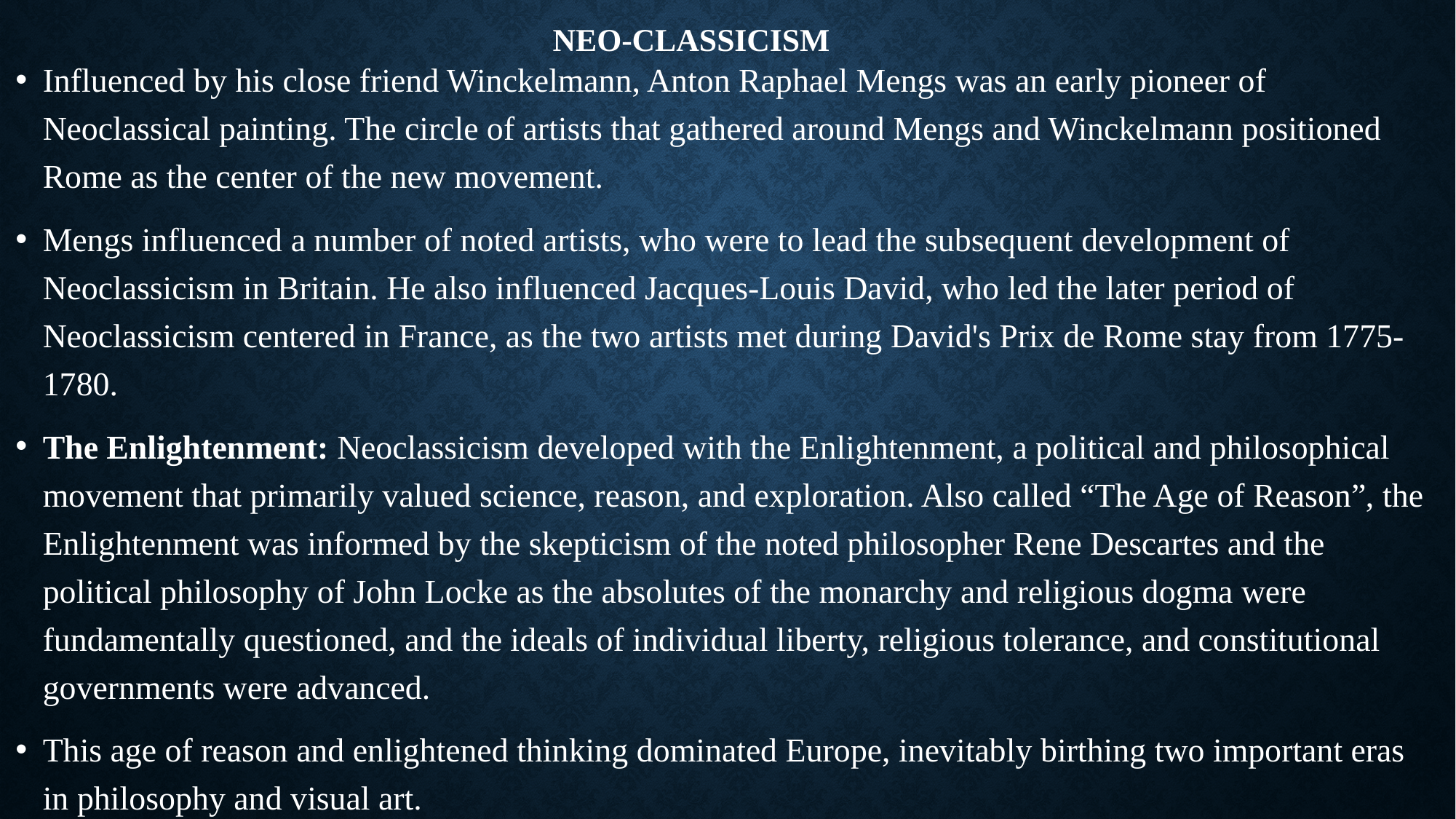

# NEO-CLASSICISM
Influenced by his close friend Winckelmann, Anton Raphael Mengs was an early pioneer of Neoclassical painting. The circle of artists that gathered around Mengs and Winckelmann positioned Rome as the center of the new movement.
Mengs influenced a number of noted artists, who were to lead the subsequent development of Neoclassicism in Britain. He also influenced Jacques-Louis David, who led the later period of Neoclassicism centered in France, as the two artists met during David's Prix de Rome stay from 1775-1780.
The Enlightenment: Neoclassicism developed with the Enlightenment, a political and philosophical movement that primarily valued science, reason, and exploration. Also called “The Age of Reason”, the Enlightenment was informed by the skepticism of the noted philosopher Rene Descartes and the political philosophy of John Locke as the absolutes of the monarchy and religious dogma were fundamentally questioned, and the ideals of individual liberty, religious tolerance, and constitutional governments were advanced.
This age of reason and enlightened thinking dominated Europe, inevitably birthing two important eras in philosophy and visual art.